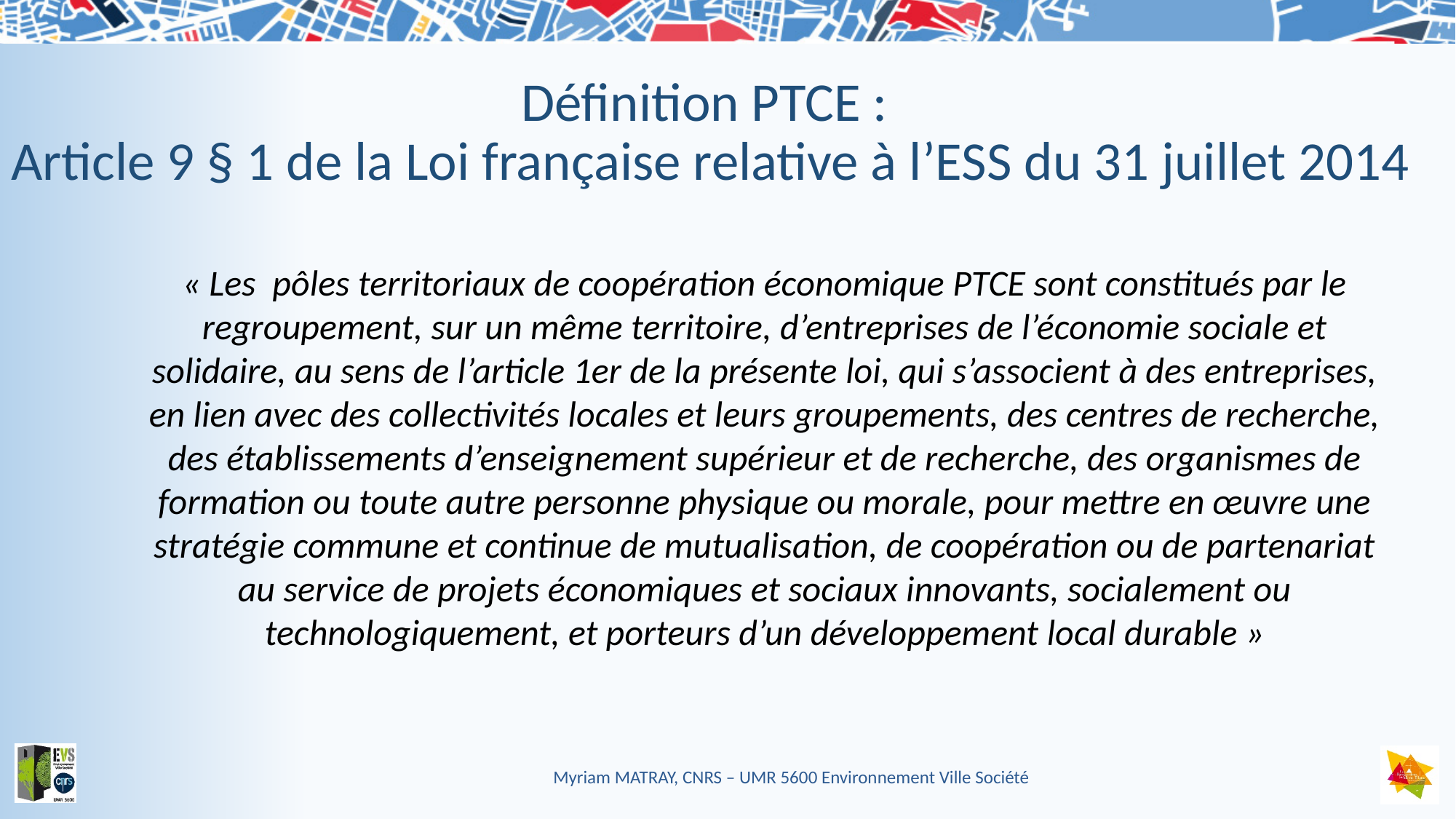

# Définition PTCE : Article 9 § 1 de la Loi française relative à l’ESS du 31 juillet 2014

« Les  pôles territoriaux de coopération économique PTCE sont constitués par le regroupement, sur un même territoire, d’entreprises de l’économie sociale et solidaire, au sens de l’article 1er de la présente loi, qui s’associent à des entreprises, en lien avec des collectivités locales et leurs groupements, des centres de recherche, des établissements d’enseignement supérieur et de recherche, des organismes de formation ou toute autre personne physique ou morale, pour mettre en œuvre une stratégie commune et continue de mutualisation, de coopération ou de partenariat au service de projets économiques et sociaux innovants, socialement ou technologiquement, et porteurs d’un développement local durable »
Myriam MATRAY, CNRS – UMR 5600 Environnement Ville Société